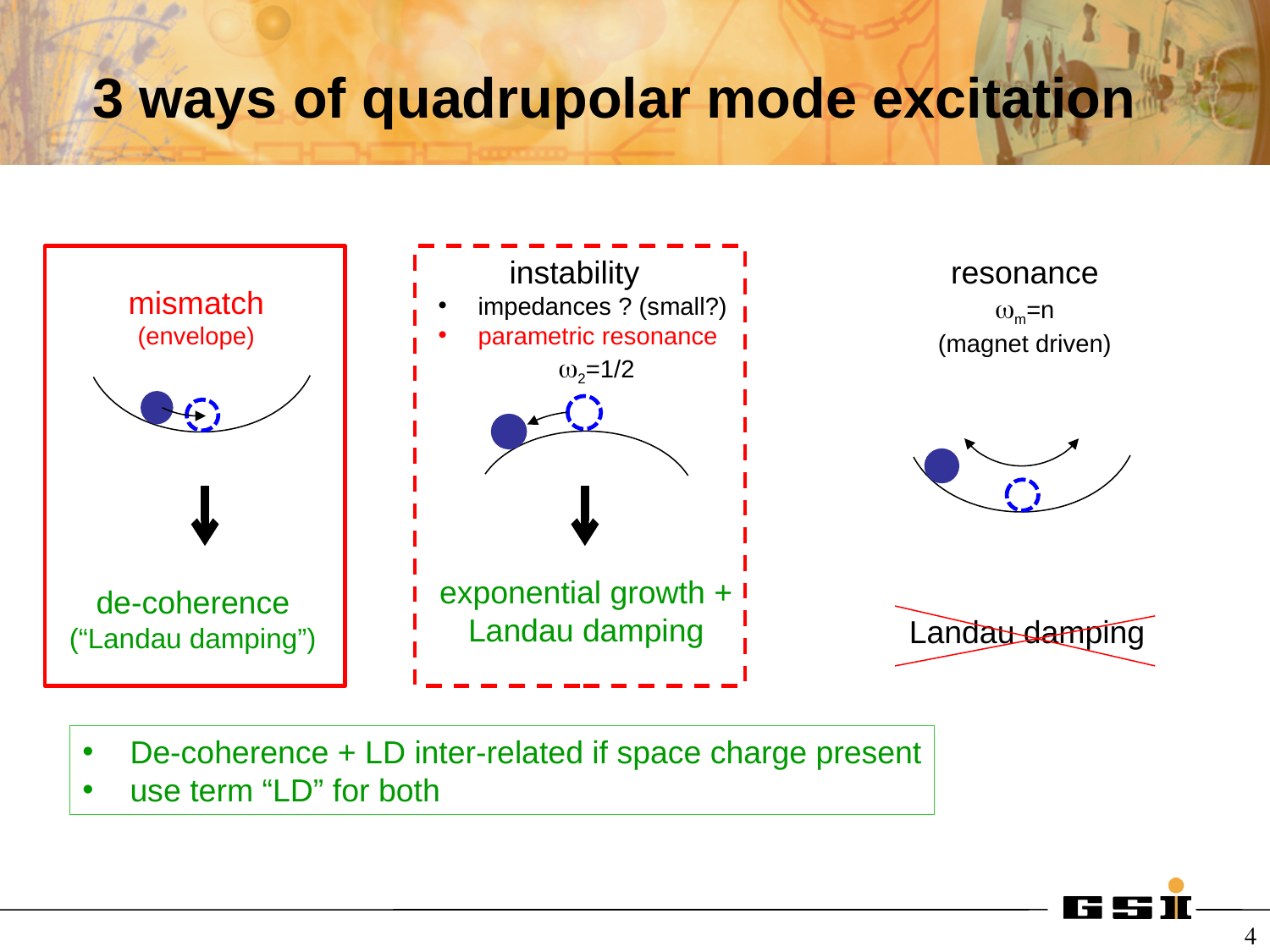

# 3 ways of quadrupolar mode excitation

        instability
impedances ? (small?)
parametric resonance
    ω2=1/2
resonance
ωm=n
(magnet driven)

mismatch
(envelope)

exponential growth +
Landau damping
de-coherence
(“Landau damping”)
Landau damping
De-coherence + LD inter-related if space charge present
use term “LD” for both
4